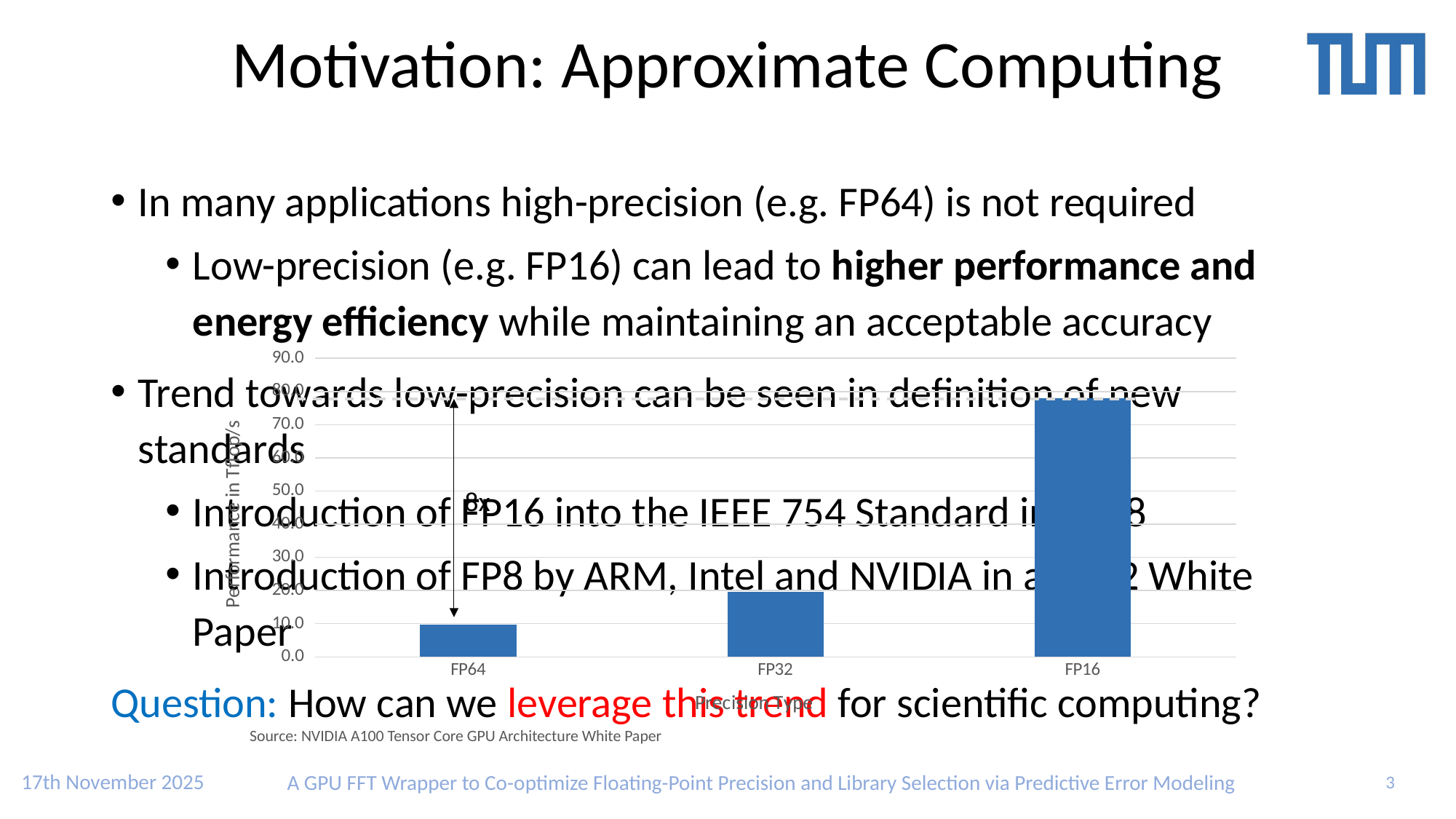

# Motivation: Approximate Computing
In many applications high-precision (e.g. FP64) is not required
Low-precision (e.g. FP16) can lead to higher performance and energy efficiency while maintaining an acceptable accuracy
Trend towards low-precision can be seen in definition of new standards
Introduction of FP16 into the IEEE 754 Standard in 2008
Introduction of FP8 by ARM, Intel and NVIDIA in a 2022 White Paper
Question: How can we leverage this trend for scientific computing?

### Chart

| Category | Precision Type |
|---|---|
| FP64 | 9.7 |
| FP32 | 19.5 |
| FP16 | 78.0 |
8x
Source: NVIDIA A100 Tensor Core GPU Architecture White Paper
17th November 2025
A GPU FFT Wrapper to Co-optimize Floating-Point Precision and Library Selection via Predictive Error Modeling
3